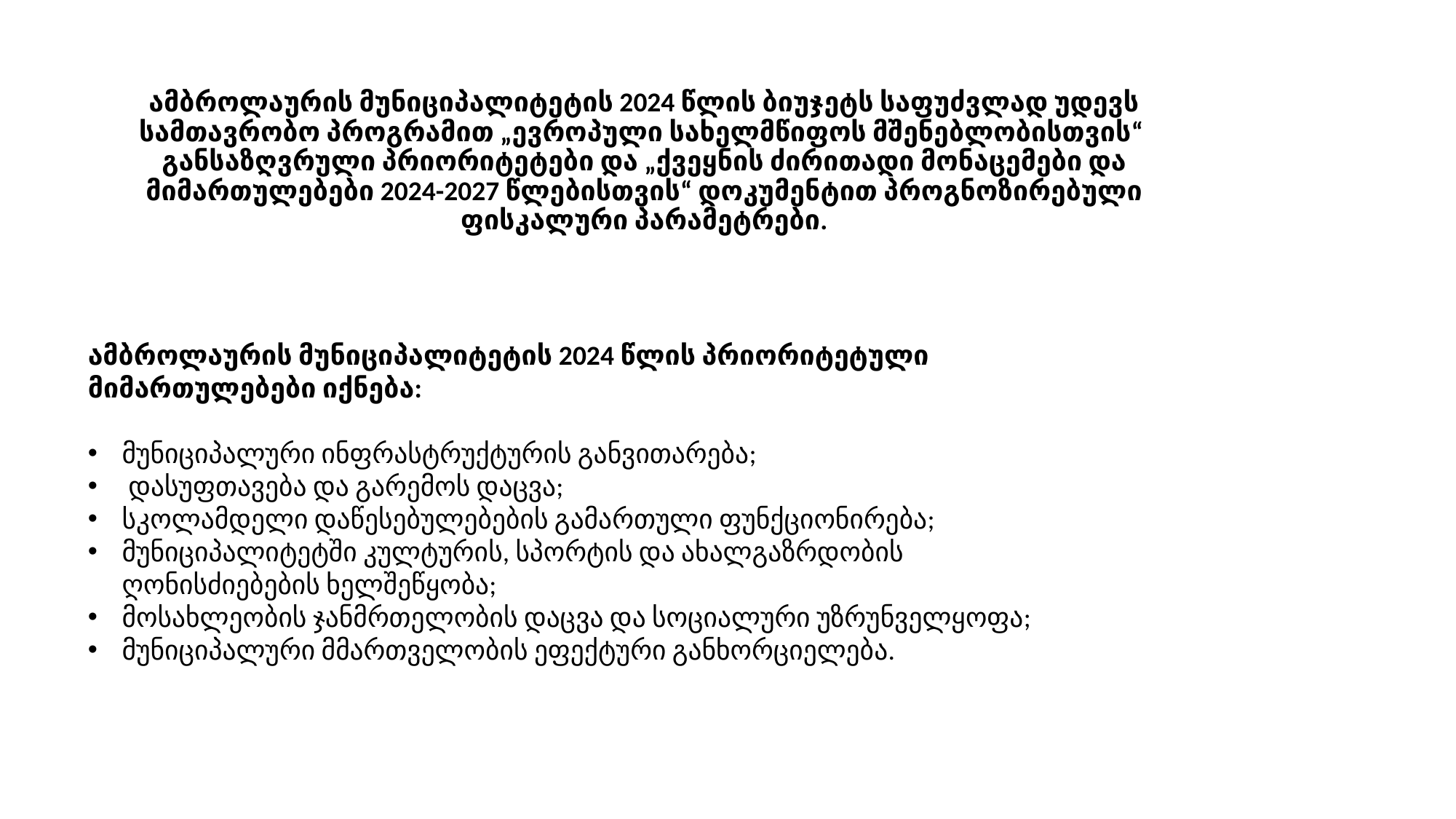

ამბროლაურის მუნიციპალიტეტის 2024 წლის ბიუჯეტს საფუძვლად უდევს სამთავრობო პროგრამით „ევროპული სახელმწიფოს მშენებლობისთვის“  განსაზღვრული პრიორიტეტები და „ქვეყნის ძირითადი მონაცემები და მიმართულებები 2024-2027 წლებისთვის“ დოკუმენტით პროგნოზირებული ფისკალური პარამეტრები.
ამბროლაურის მუნიციპალიტეტის 2024 წლის პრიორიტეტული მიმართულებები იქნება:

მუნიციპალური ინფრასტრუქტურის განვითარება;
 დასუფთავება და გარემოს დაცვა;
სკოლამდელი დაწესებულებების გამართული ფუნქციონირება;
მუნიციპალიტეტში კულტურის, სპორტის და ახალგაზრდობის ღონისძიებების ხელშეწყობა;
მოსახლეობის ჯანმრთელობის დაცვა და სოციალური უზრუნველყოფა;
მუნიციპალური მმართველობის ეფექტური განხორციელება.